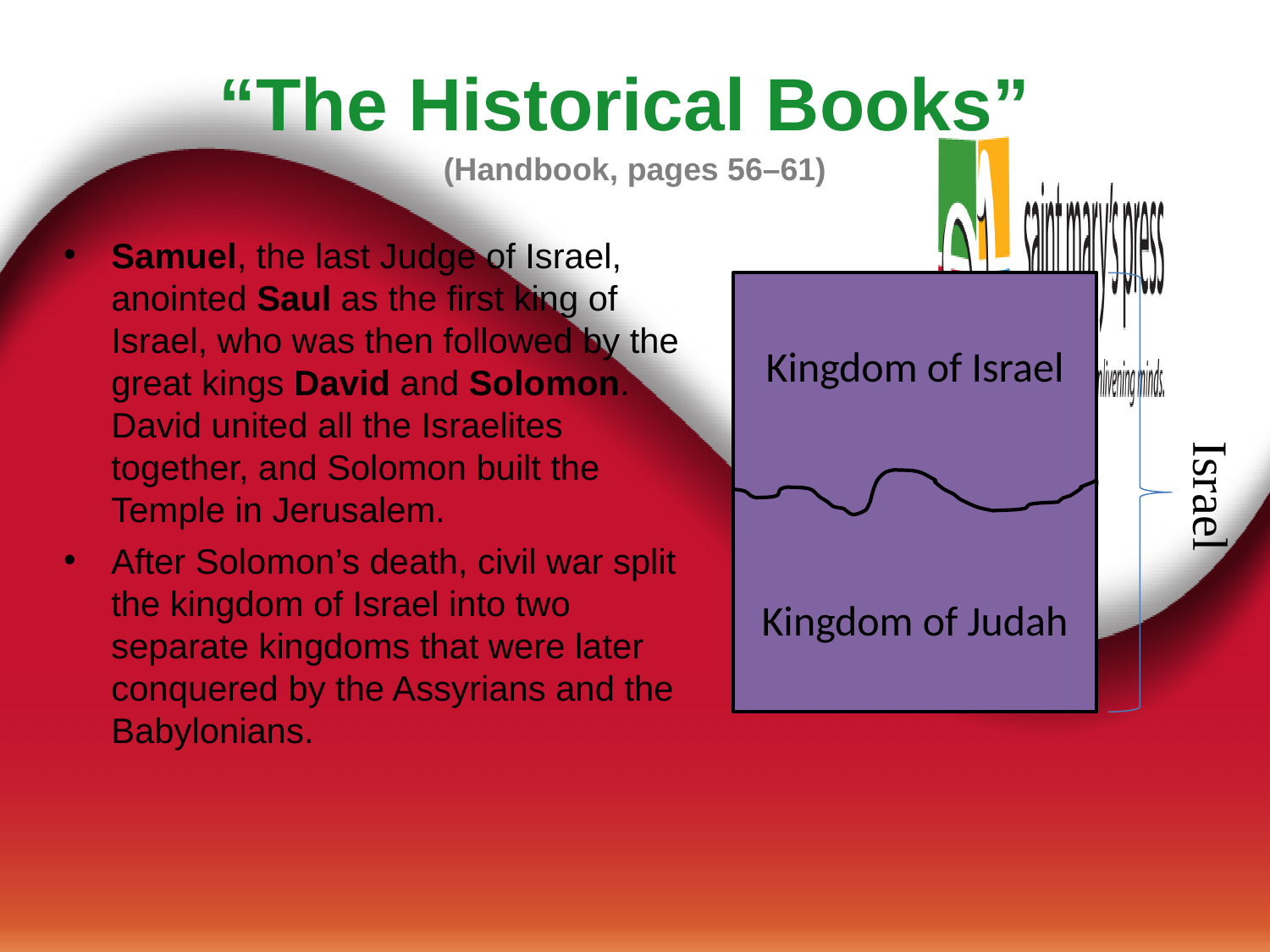

# “The Historical Books” (Handbook, pages 56–61)
Samuel, the last Judge of Israel, anointed Saul as the first king of Israel, who was then followed by the great kings David and Solomon. David united all the Israelites together, and Solomon built the Temple in Jerusalem.
After Solomon’s death, civil war split the kingdom of Israel into two separate kingdoms that were later conquered by the Assyrians and the Babylonians.

Kingdom of Israel

Kingdom of Judah
Israel